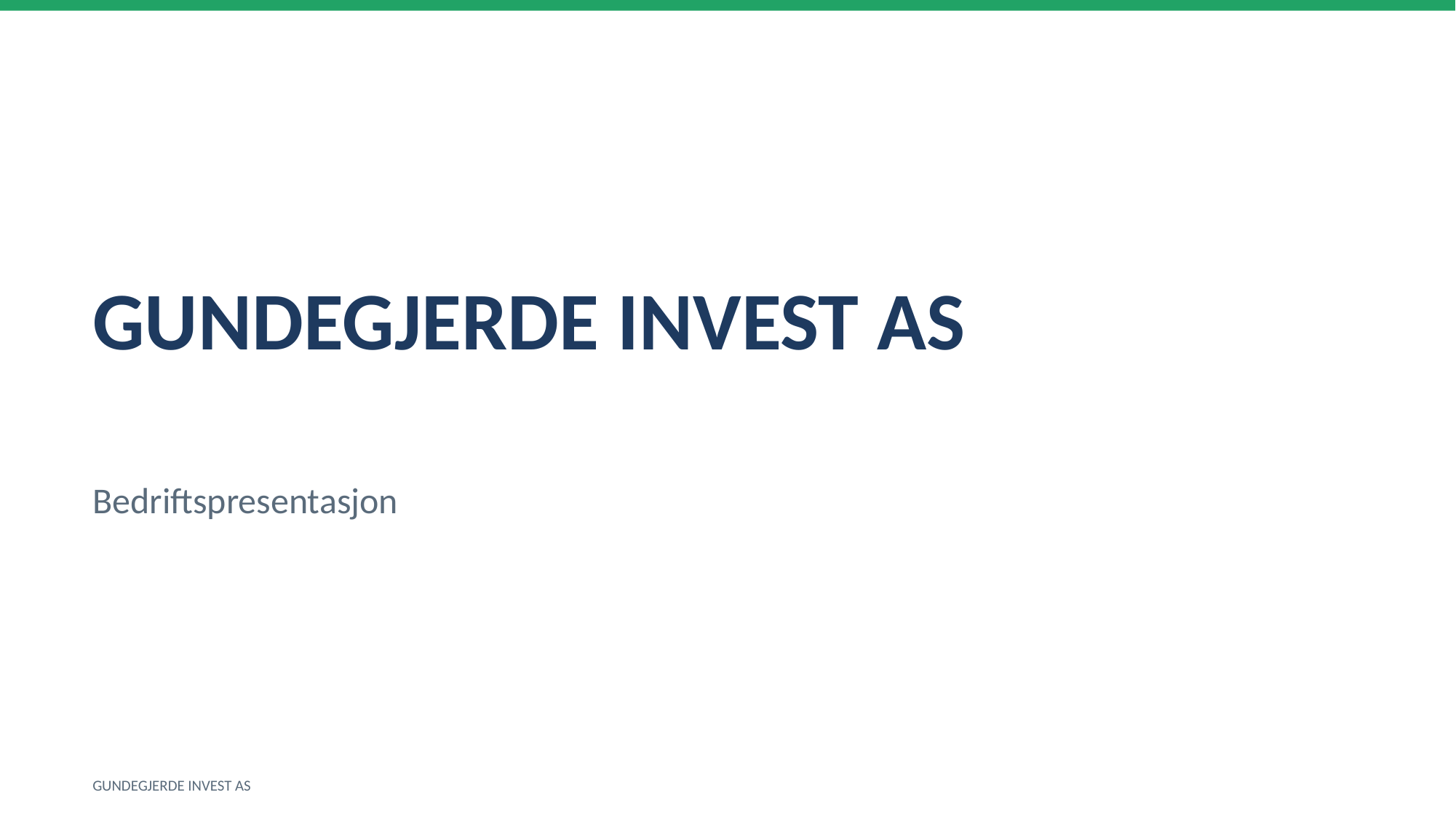

GUNDEGJERDE INVEST AS
Bedriftspresentasjon
GUNDEGJERDE INVEST AS